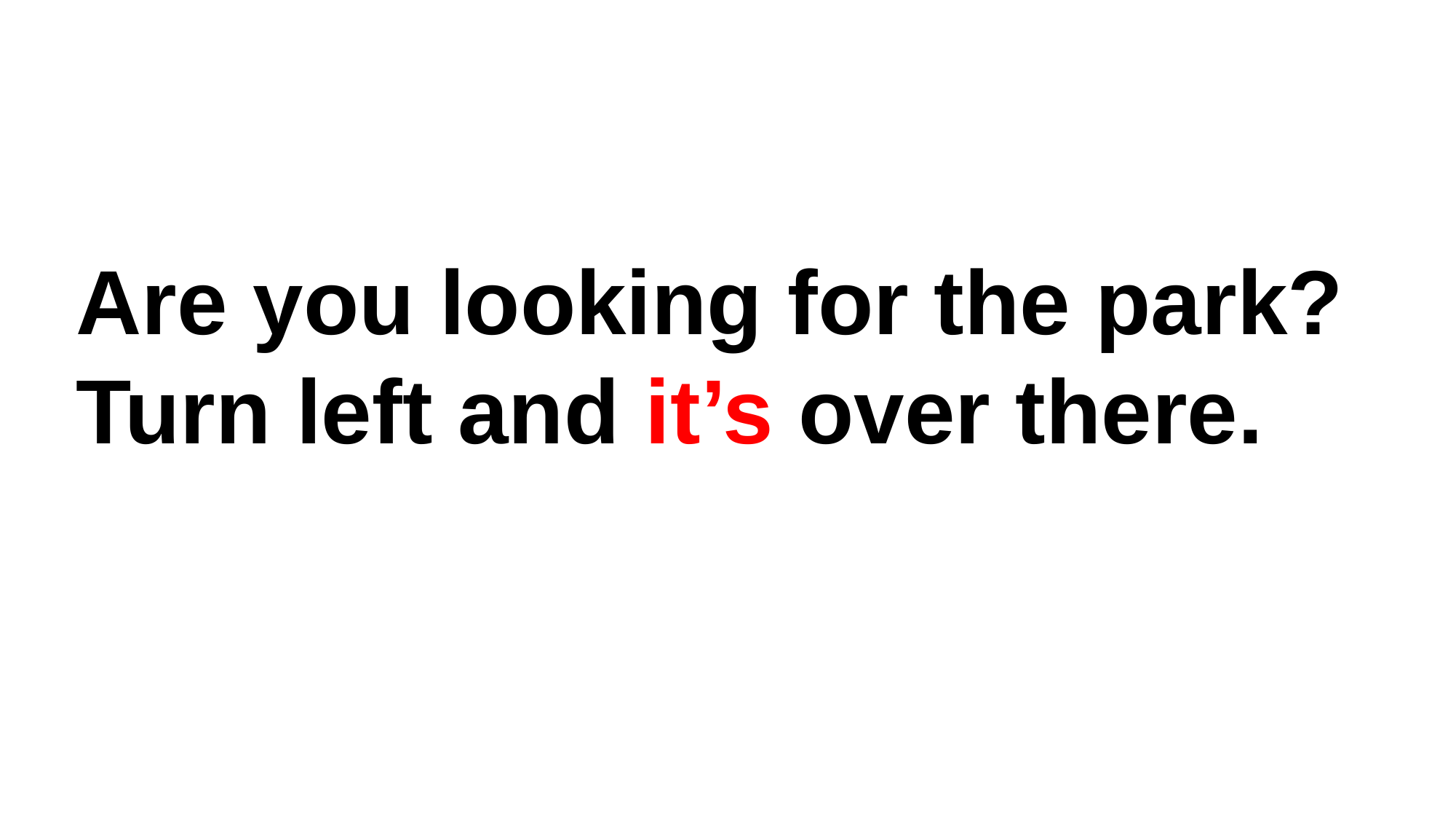

Are you looking for the park?  Turn left and it’s over there.